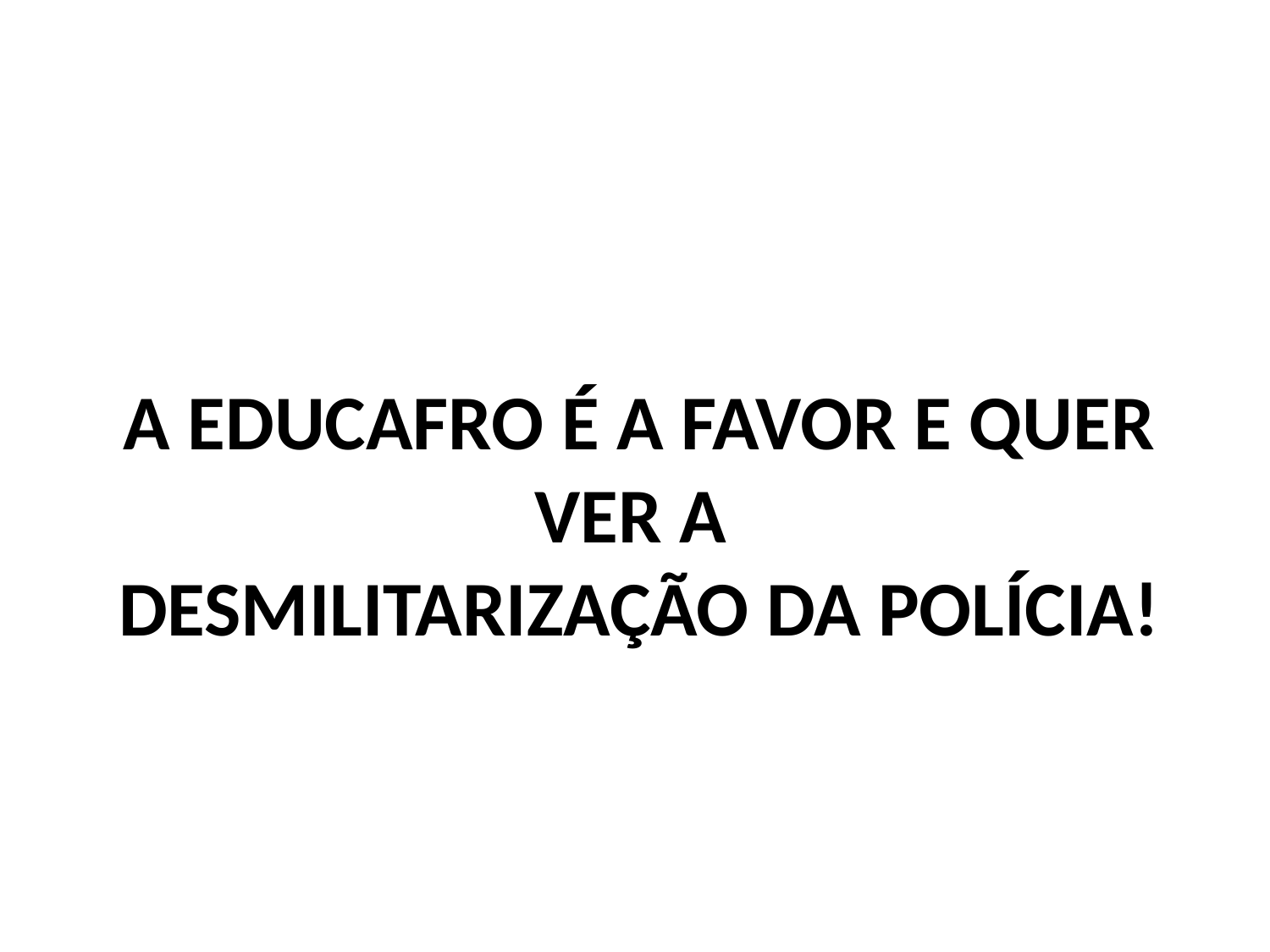

A EDUCAFRO É A FAVOR E QUER
VER A
DESMILITARIZAÇÃO DA POLÍCIA!